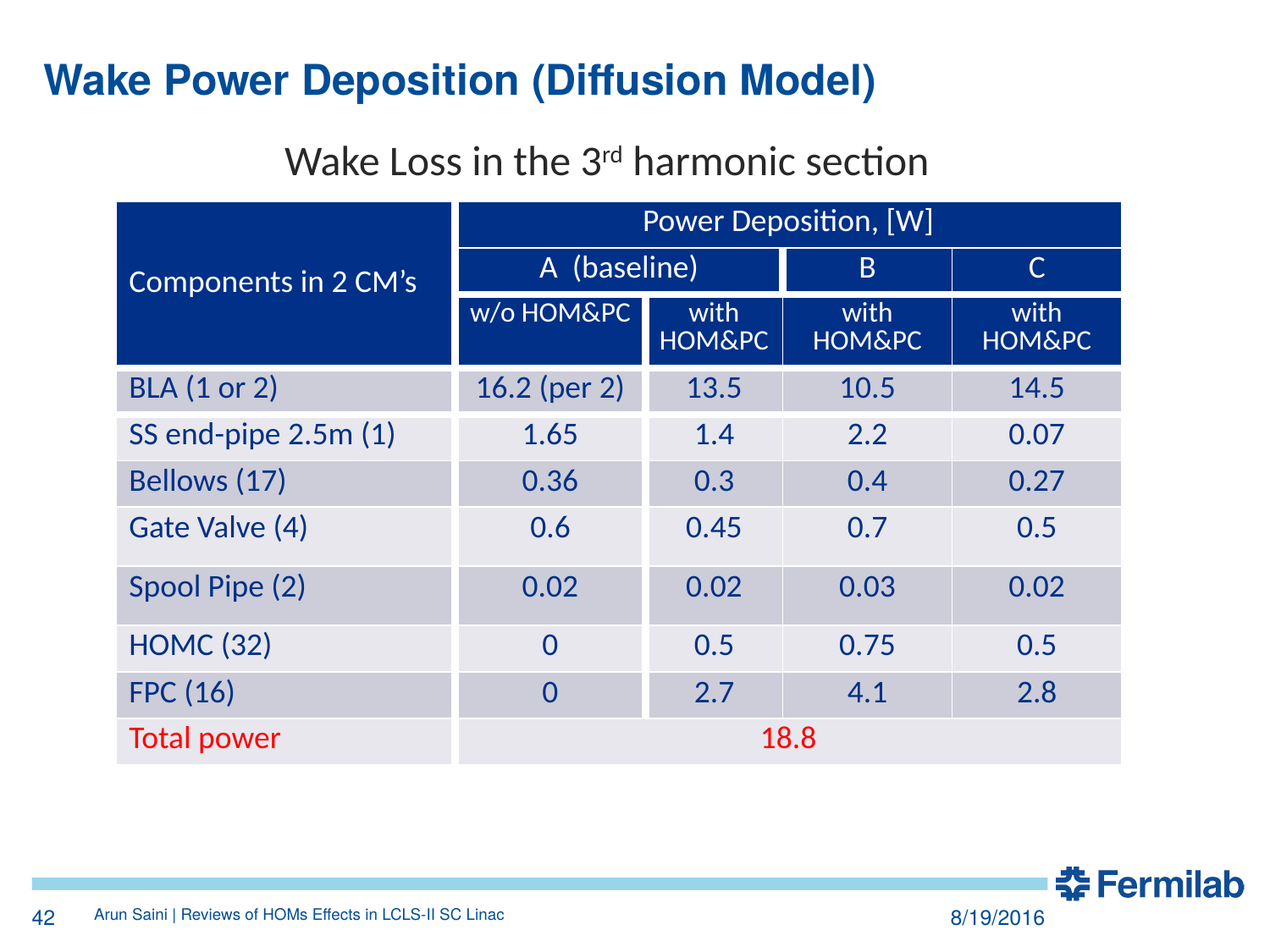

# Wake Power Deposition (Diffusion Model)
Wake Loss in the 3rd harmonic section
| Components in 2 CM’s | Power Deposition, [W] |  |  |  |
| --- | --- | --- | --- | --- |
|  | A (baseline) |  | B | C |
|  | w/o HOM&PC | with HOM&PC | with HOM&PC | with HOM&PC |
| BLA (1 or 2) | 16.2 (per 2) | 13.5 | 10.5 | 14.5 |
| SS end-pipe 2.5m (1) | 1.65 | 1.4 | 2.2 | 0.07 |
| Bellows (17) | 0.36 | 0.3 | 0.4 | 0.27 |
| Gate Valve (4) | 0.6 | 0.45 | 0.7 | 0.5 |
| Spool Pipe (2) | 0.02 | 0.02 | 0.03 | 0.02 |
| HOMC (32) | 0 | 0.5 | 0.75 | 0.5 |
| FPC (16) | 0 | 2.7 | 4.1 | 2.8 |
| Total power | 18.8 |  |  |  |
42
Arun Saini | Reviews of HOMs Effects in LCLS-II SC Linac
8/19/2016